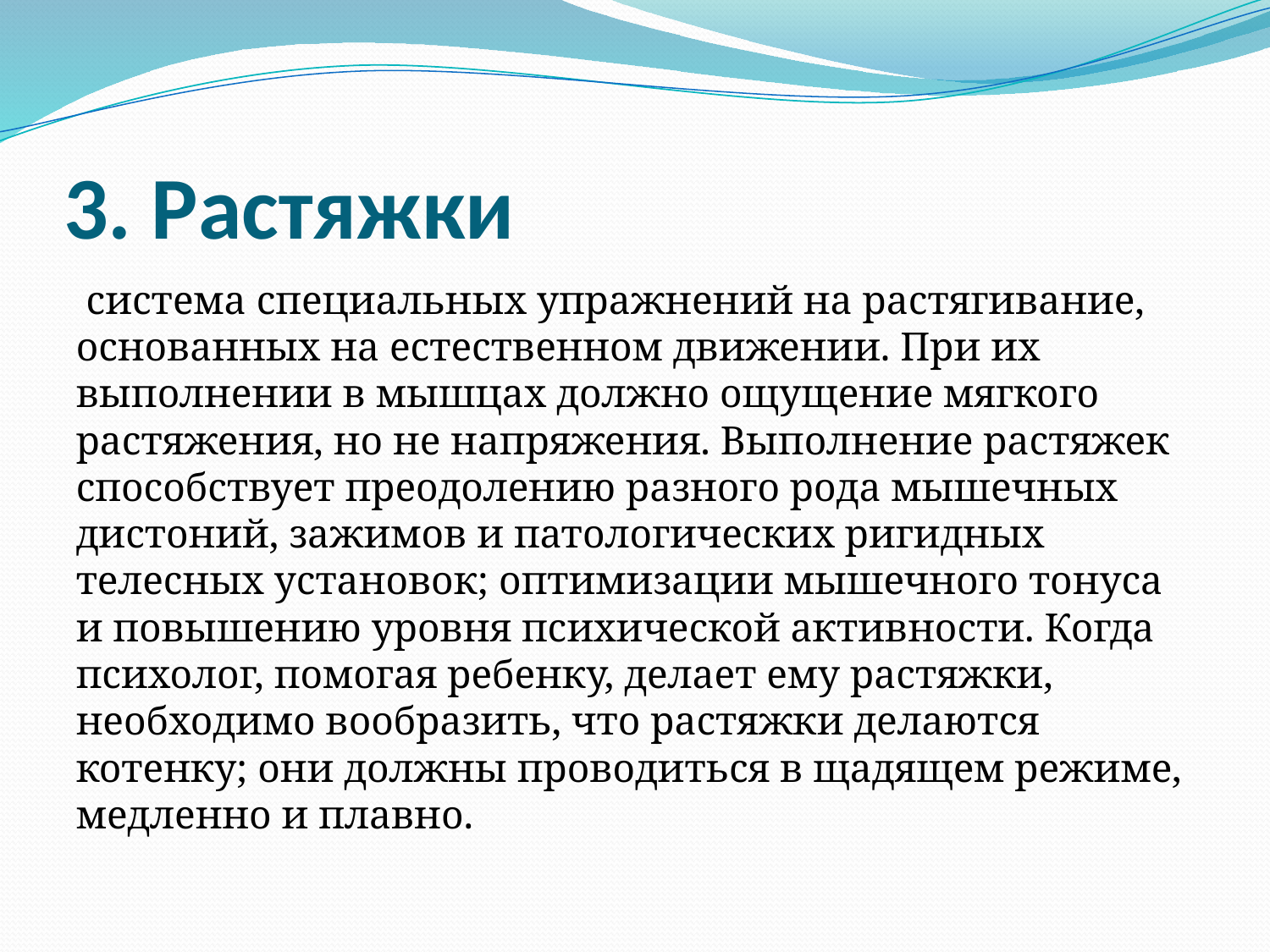

# 3. Растяжки
 система специальных упражнений на растягивание, основанных на естественном движении. При их выполнении в мышцах должно ощущение мягкого растяжения, но не напряжения. Выполнение растяжек способствует преодолению разного рода мышечных дистоний, зажимов и патологических ригидных телесных установок; оптимизации мышечного тонуса и повышению уровня психической активности. Когда психолог, помогая ребенку, делает ему растяжки, необходимо вообразить, что растяжки делаются котенку; они должны проводиться в щадящем режиме, медленно и плавно.